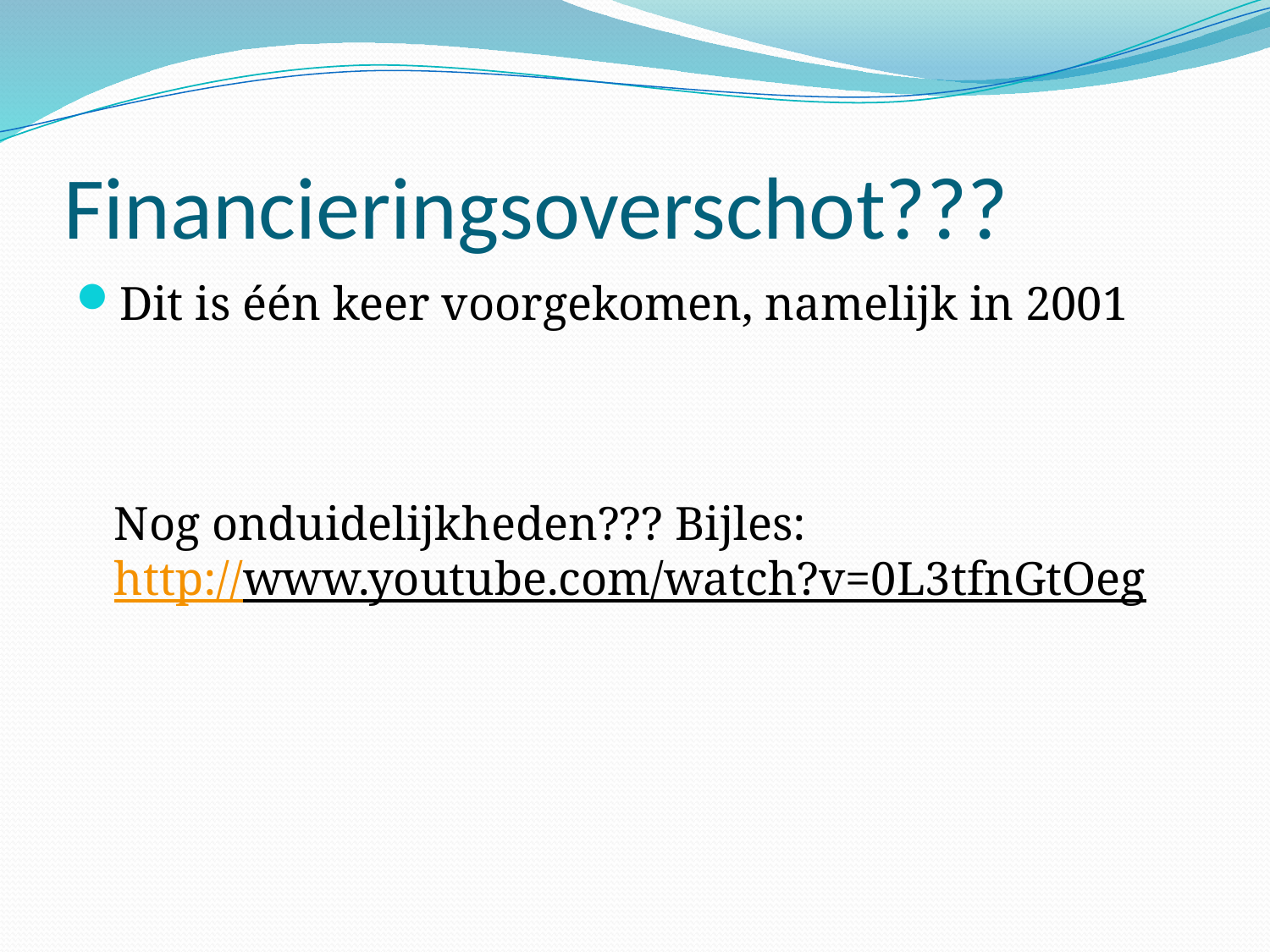

# Financieringsoverschot???
Dit is één keer voorgekomen, namelijk in 2001
Nog onduidelijkheden??? Bijles:
http://www.youtube.com/watch?v=0L3tfnGtOeg